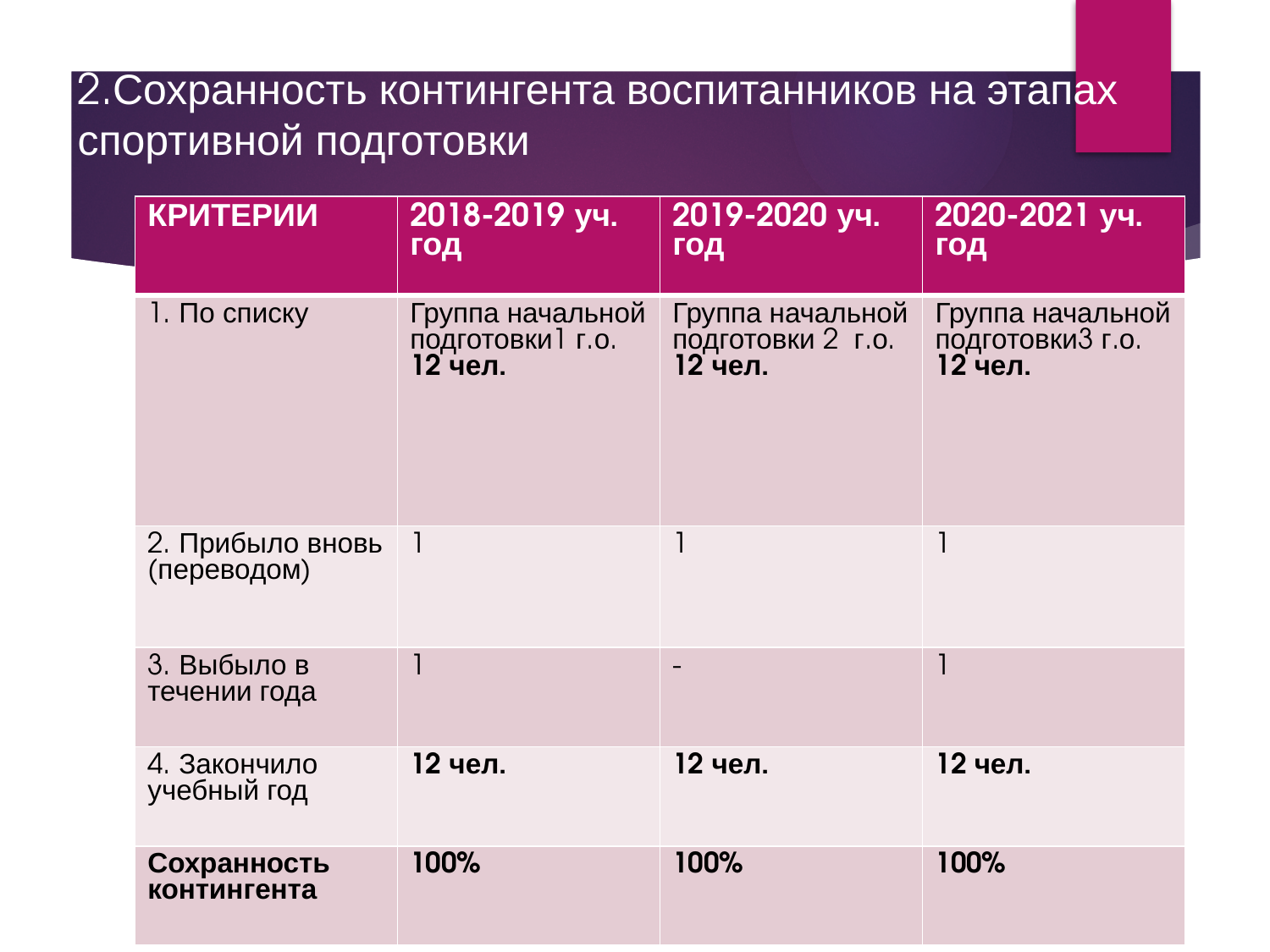

# 2.Сохранность контингента воспитанников на этапах спортивной подготовки
| КРИТЕРИИ | 2018-2019 уч. год | 2019-2020 уч. год | 2020-2021 уч. год |
| --- | --- | --- | --- |
| 1. По списку | Группа начальной подготовки1 г.о. 12 чел. | Группа начальной подготовки 2 г.о. 12 чел. | Группа начальной подготовки3 г.о. 12 чел. |
| 2. Прибыло вновь (переводом) | 1 | 1 | 1 |
| 3. Выбыло в течении года | 1 | - | 1 |
| 4. Закончило учебный год | 12 чел. | 12 чел. | 12 чел. |
| Сохранность контингента | 100% | 100% | 100% |